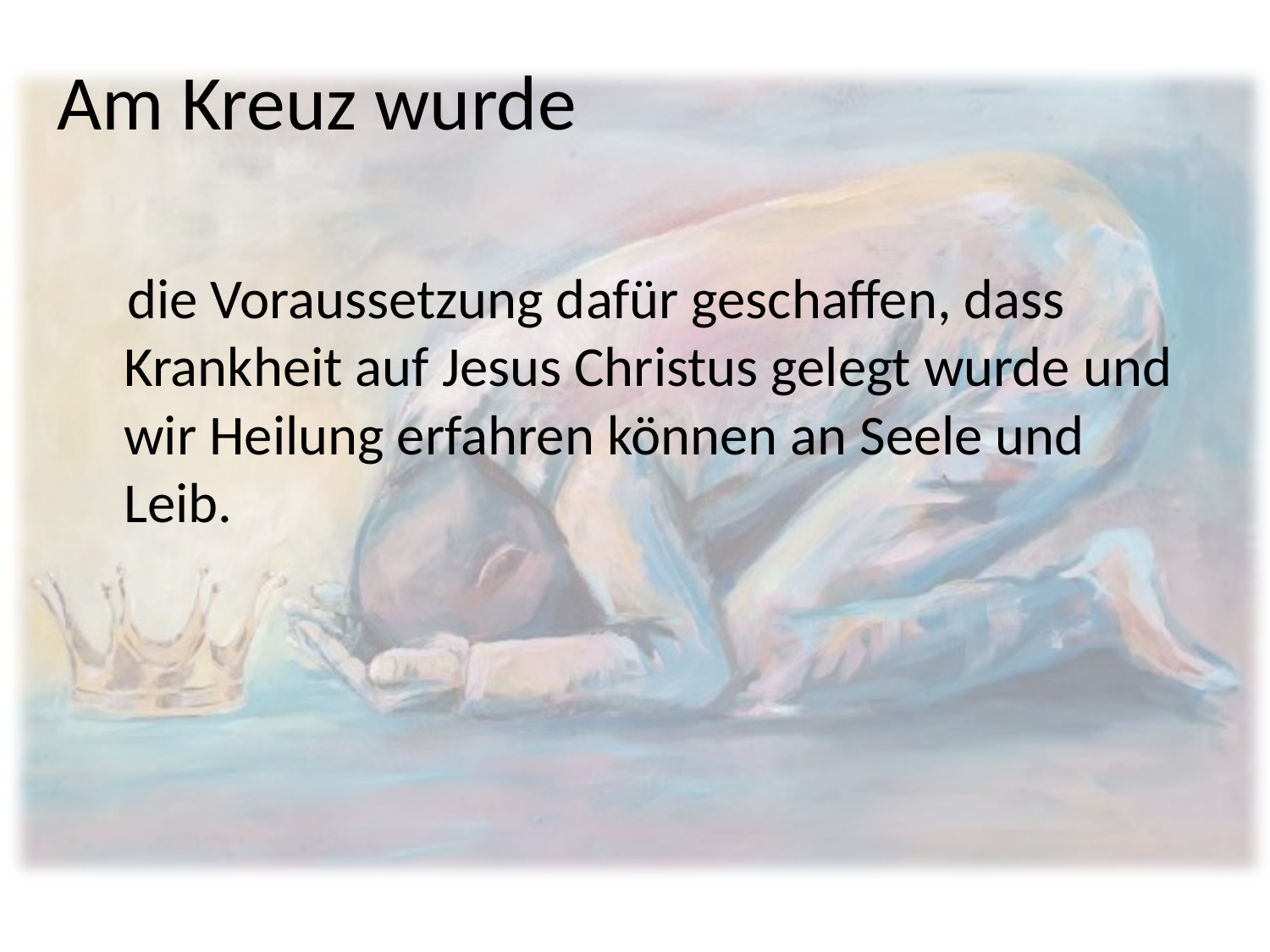

Am Kreuz wurde
    die Voraussetzung dafür geschaffen, dass Krankheit auf Jesus Christus gelegt wurde und wir Heilung erfahren können an Seele und Leib.